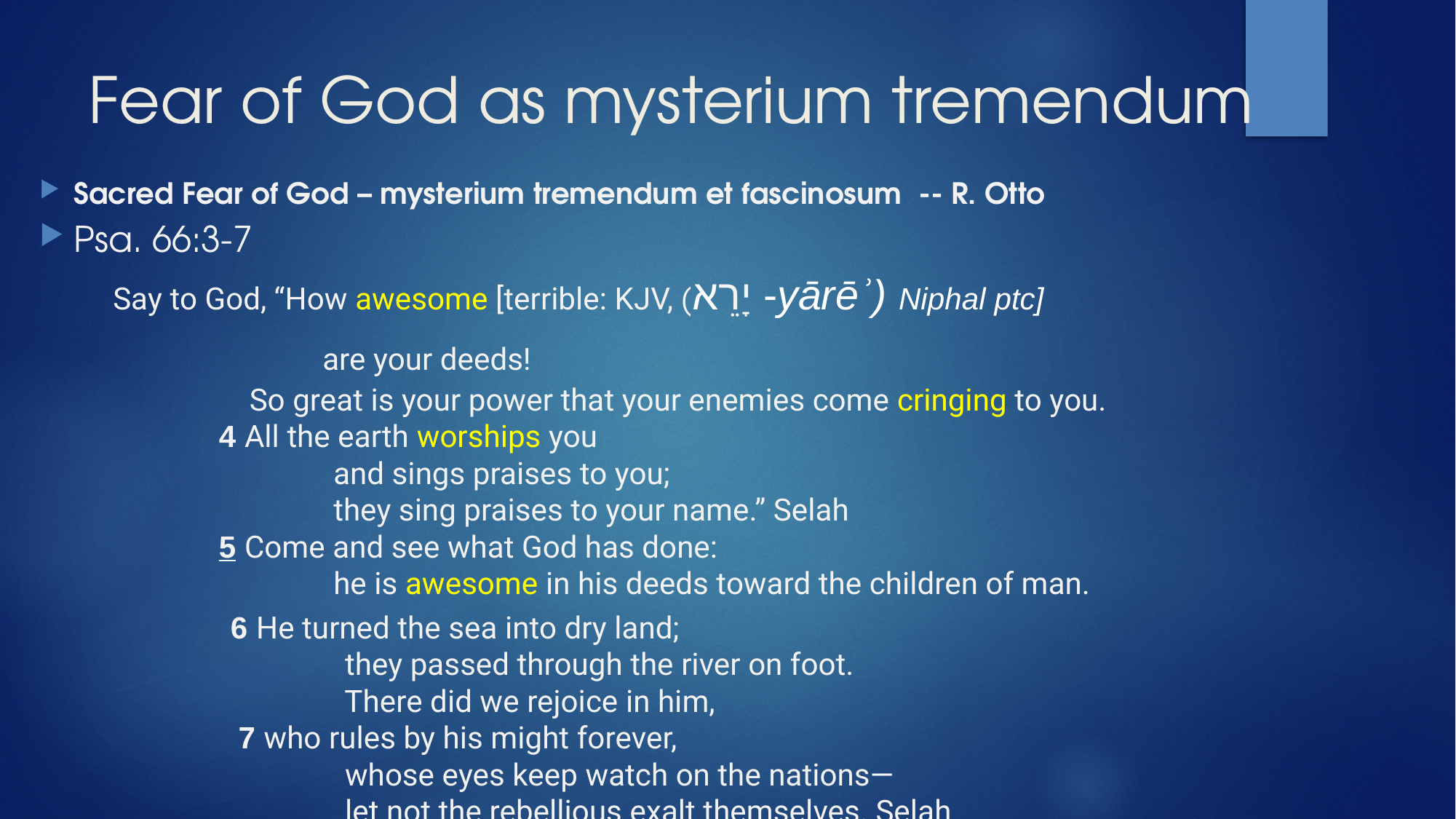

# Fear of God as mysterium tremendum
Sacred Fear of God – mysterium tremendum et fascinosum  -- R. Otto
Psa. 66:3-7
    Say to God, “How awesome [terrible: KJV, (יָרֵא -yārēʾ) Niphal ptc]
                  are your deeds!
                       So great is your power that your enemies come cringing to you.
                   4 All the earth worships you
                                  and sings praises to you;
                                  they sing praises to your name.” Selah
                   5 Come and see what God has done:
                                  he is awesome in his deeds toward the children of man.
                         6 He turned the sea into dry land;
                                        they passed through the river on foot.
                                        There did we rejoice in him,
                          7 who rules by his might forever,
                                        whose eyes keep watch on the nations—
                                        let not the rebellious exalt themselves. Selah